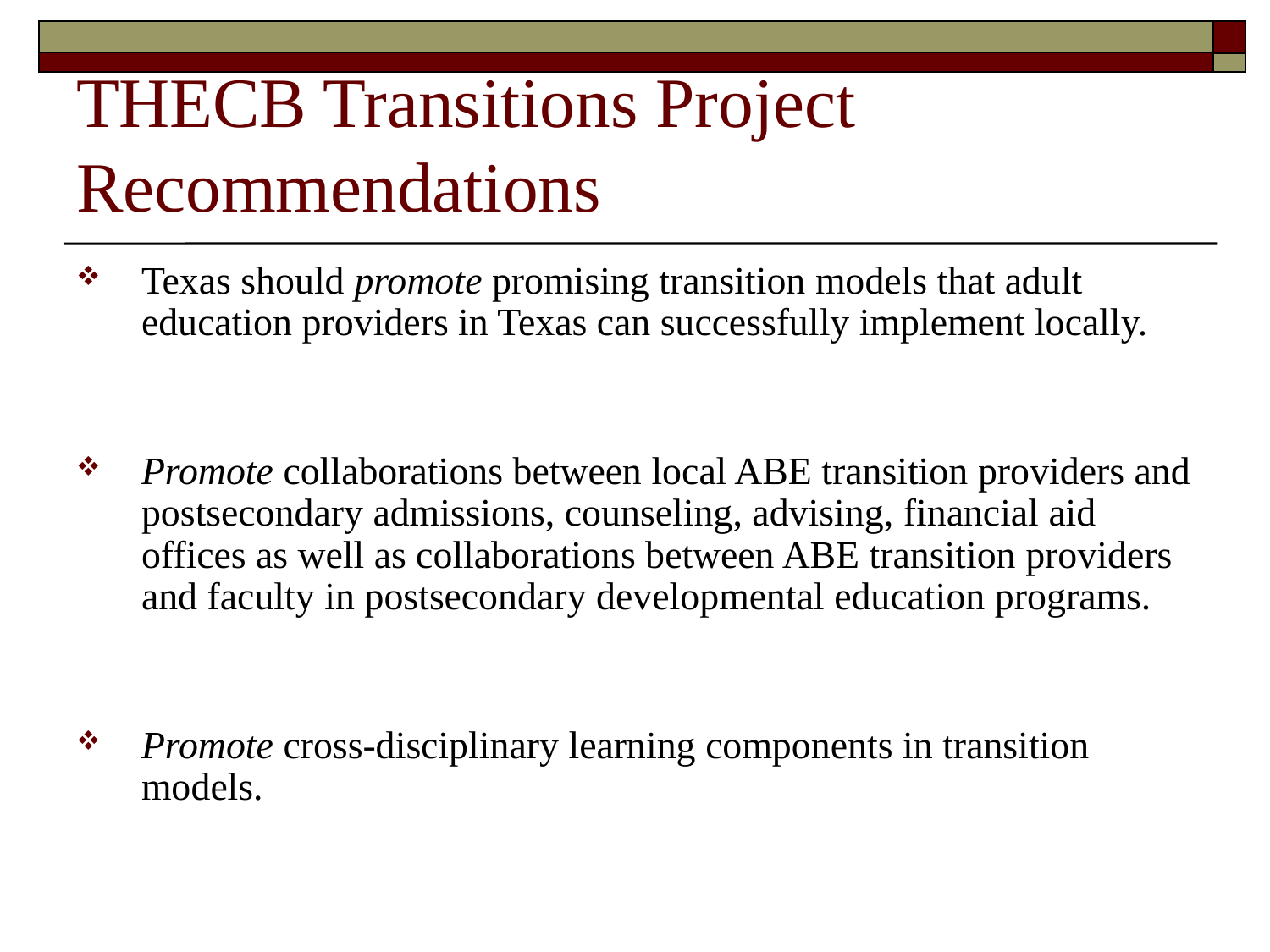

# THECB Transitions Project Recommendations
Texas should promote promising transition models that adult education providers in Texas can successfully implement locally.

Promote collaborations between local ABE transition providers and postsecondary admissions, counseling, advising, financial aid offices as well as collaborations between ABE transition providers and faculty in postsecondary developmental education programs.

Promote cross-disciplinary learning components in transition models.